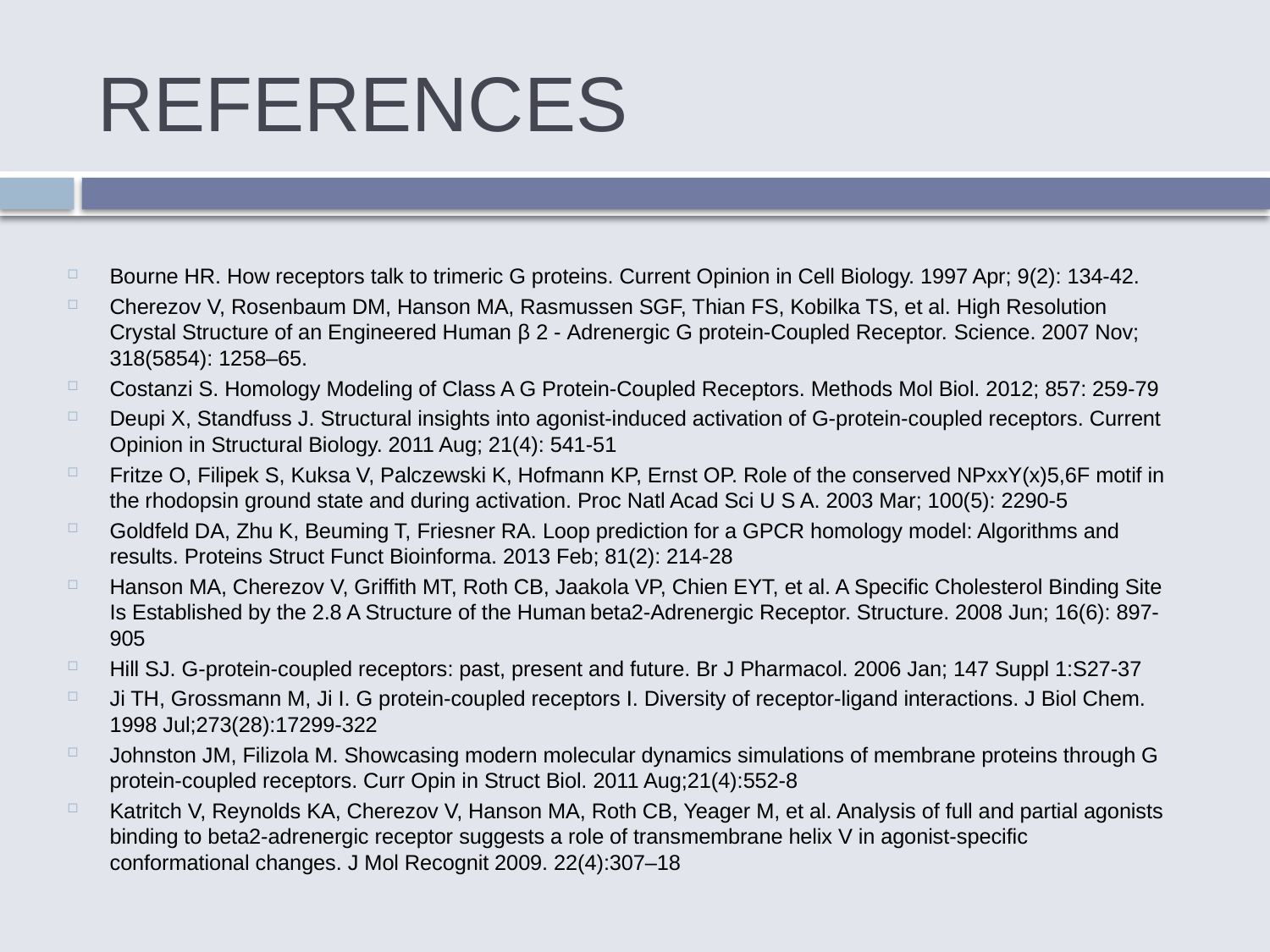

# REFERENCES

Bourne HR. How receptors talk to trimeric G proteins. Current Opinion in Cell Biology. 1997 Apr; 9(2): 134-42.
Cherezov V, Rosenbaum DM, Hanson MA, Rasmussen SGF, Thian FS, Kobilka TS, et al. High Resolution Crystal Structure of an Engineered Human β 2 - Adrenergic G protein-Coupled Receptor. Science. 2007 Nov; 318(5854): 1258–65.
Costanzi S. Homology Modeling of Class A G Protein-Coupled Receptors. Methods Mol Biol. 2012; 857: 259-79
Deupi X, Standfuss J. Structural insights into agonist-induced activation of G-protein-coupled receptors. Current Opinion in Structural Biology. 2011 Aug; 21(4): 541-51
Fritze O, Filipek S, Kuksa V, Palczewski K, Hofmann KP, Ernst OP. Role of the conserved NPxxY(x)5,6F motif in the rhodopsin ground state and during activation. Proc Natl Acad Sci U S A. 2003 Mar; 100(5): 2290-5
Goldfeld DA, Zhu K, Beuming T, Friesner RA. Loop prediction for a GPCR homology model: Algorithms and results. Proteins Struct Funct Bioinforma. 2013 Feb; 81(2): 214-28
Hanson MA, Cherezov V, Griffith MT, Roth CB, Jaakola VP, Chien EYT, et al. A Specific Cholesterol Binding Site Is Established by the 2.8 A Structure of the Human beta2-Adrenergic Receptor. Structure. 2008 Jun; 16(6): 897-905
Hill SJ. G-protein-coupled receptors: past, present and future. Br J Pharmacol. 2006 Jan; 147 Suppl 1:S27-37
Ji TH, Grossmann M, Ji I. G protein-coupled receptors I. Diversity of receptor-ligand interactions. J Biol Chem. 1998 Jul;273(28):17299-322
Johnston JM, Filizola M. Showcasing modern molecular dynamics simulations of membrane proteins through G protein-coupled receptors. Curr Opin in Struct Biol. 2011 Aug;21(4):552-8
Katritch V, Reynolds KA, Cherezov V, Hanson MA, Roth CB, Yeager M, et al. Analysis of full and partial agonists binding to beta2-adrenergic receptor suggests a role of transmembrane helix V in agonist-specific conformational changes. J Mol Recognit 2009. 22(4):307–18